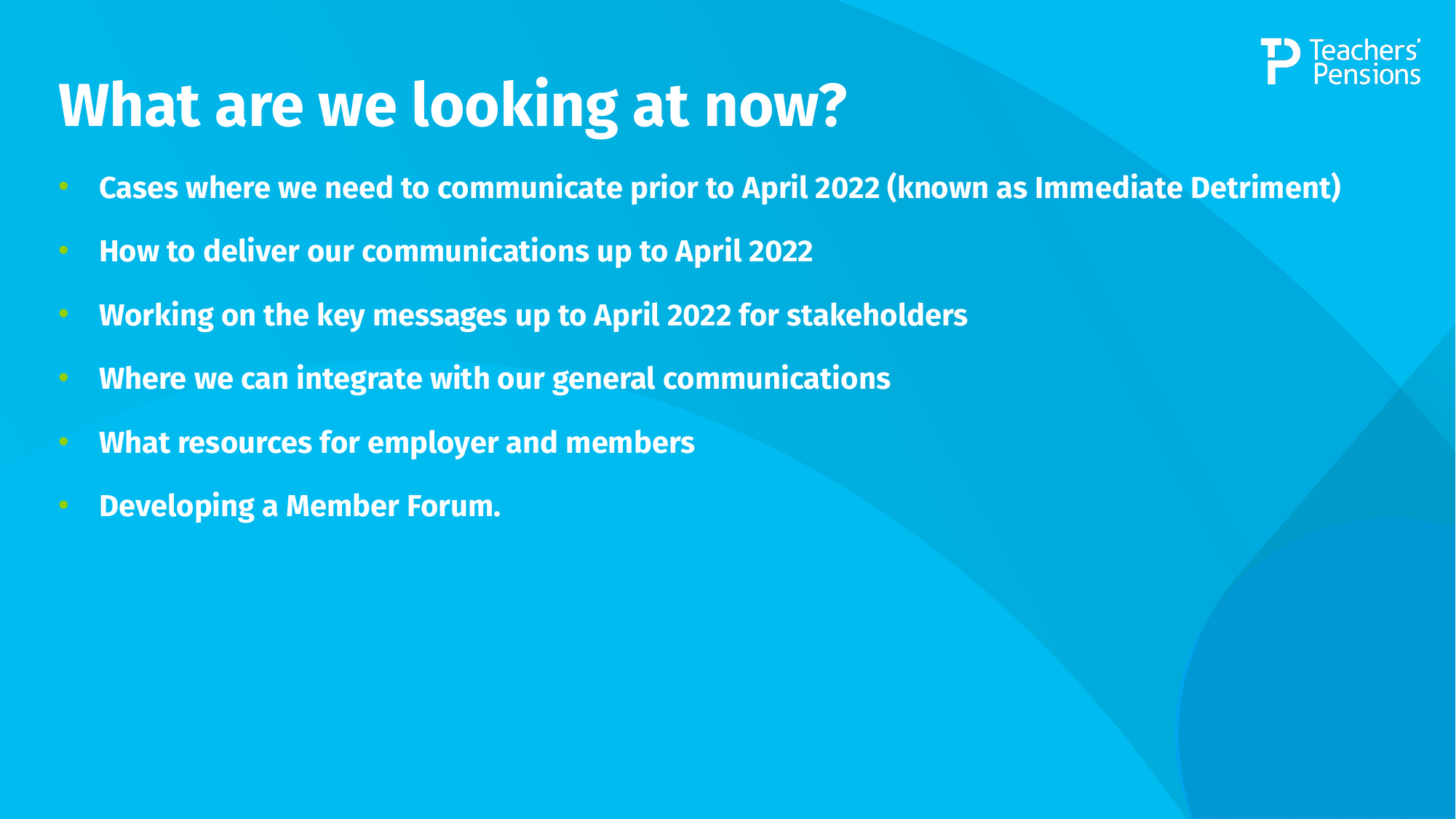

# What are we looking at now?
Cases where we need to communicate prior to April 2022 (known as Immediate Detriment)
How to deliver our communications up to April 2022
Working on the key messages up to April 2022 for stakeholders
Where we can integrate with our general communications
What resources for employer and members
Developing a Member Forum.